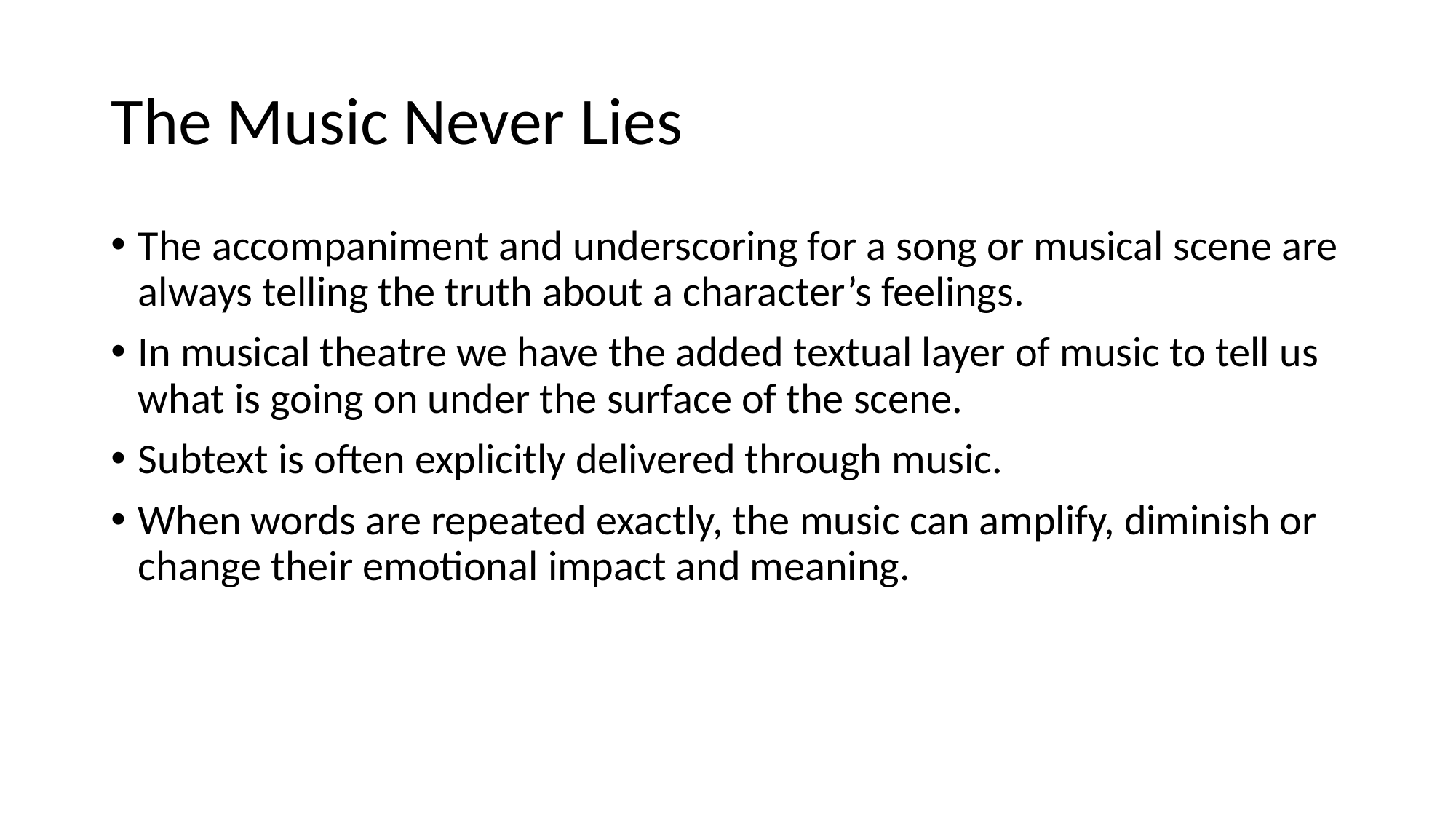

# The Music Never Lies
The accompaniment and underscoring for a song or musical scene are always telling the truth about a character’s feelings.
In musical theatre we have the added textual layer of music to tell us what is going on under the surface of the scene.
Subtext is often explicitly delivered through music.
When words are repeated exactly, the music can amplify, diminish or change their emotional impact and meaning.